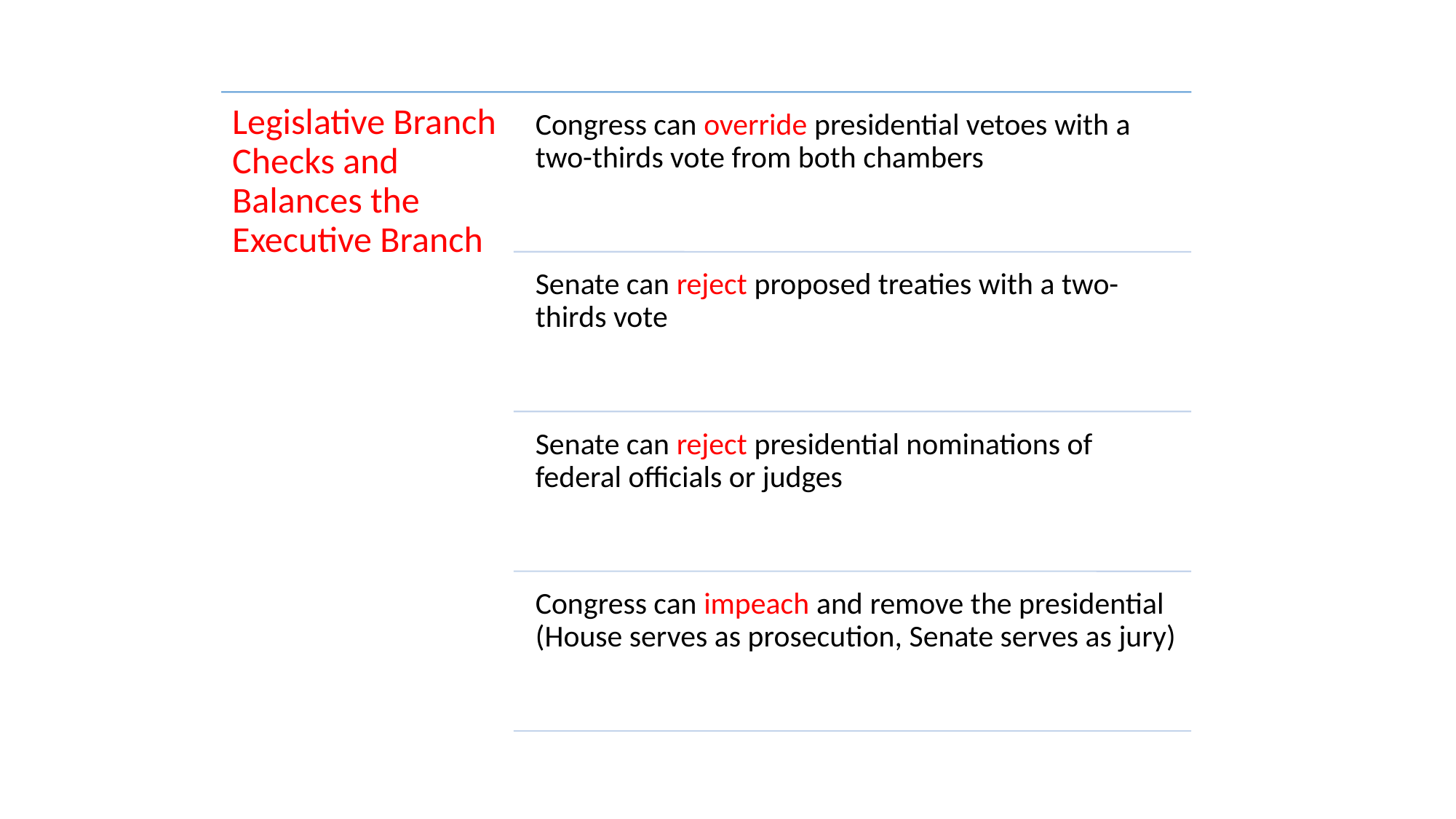

Legislative Branch Checks and Balances the Executive Branch
Congress can override presidential vetoes with a two-thirds vote from both chambers
Senate can reject proposed treaties with a two-thirds vote
Senate can reject presidential nominations of federal officials or judges
Congress can impeach and remove the presidential (House serves as prosecution, Senate serves as jury)